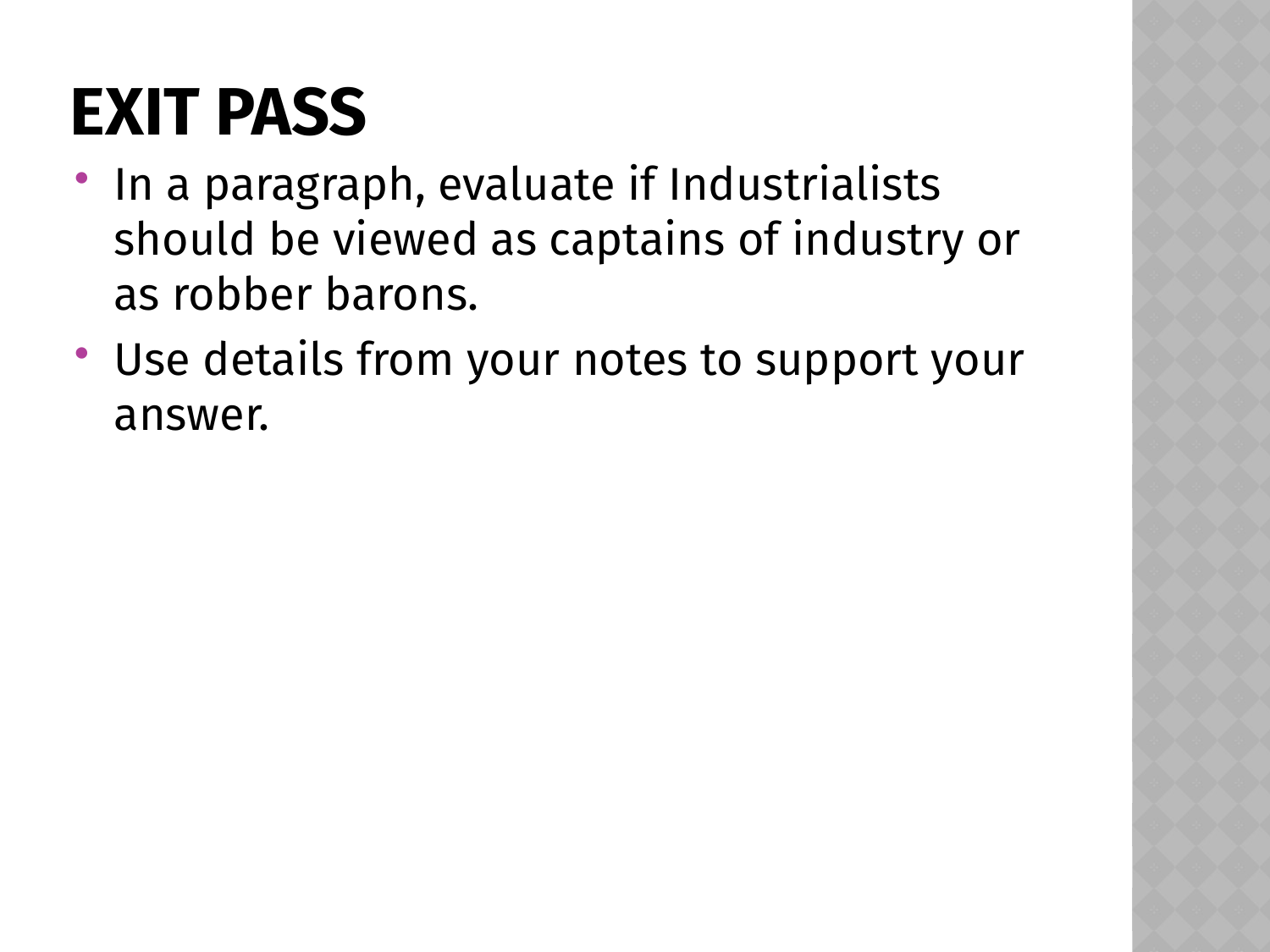

# Exit Pass
In a paragraph, evaluate if Industrialists should be viewed as captains of industry or as robber barons.
Use details from your notes to support your answer.